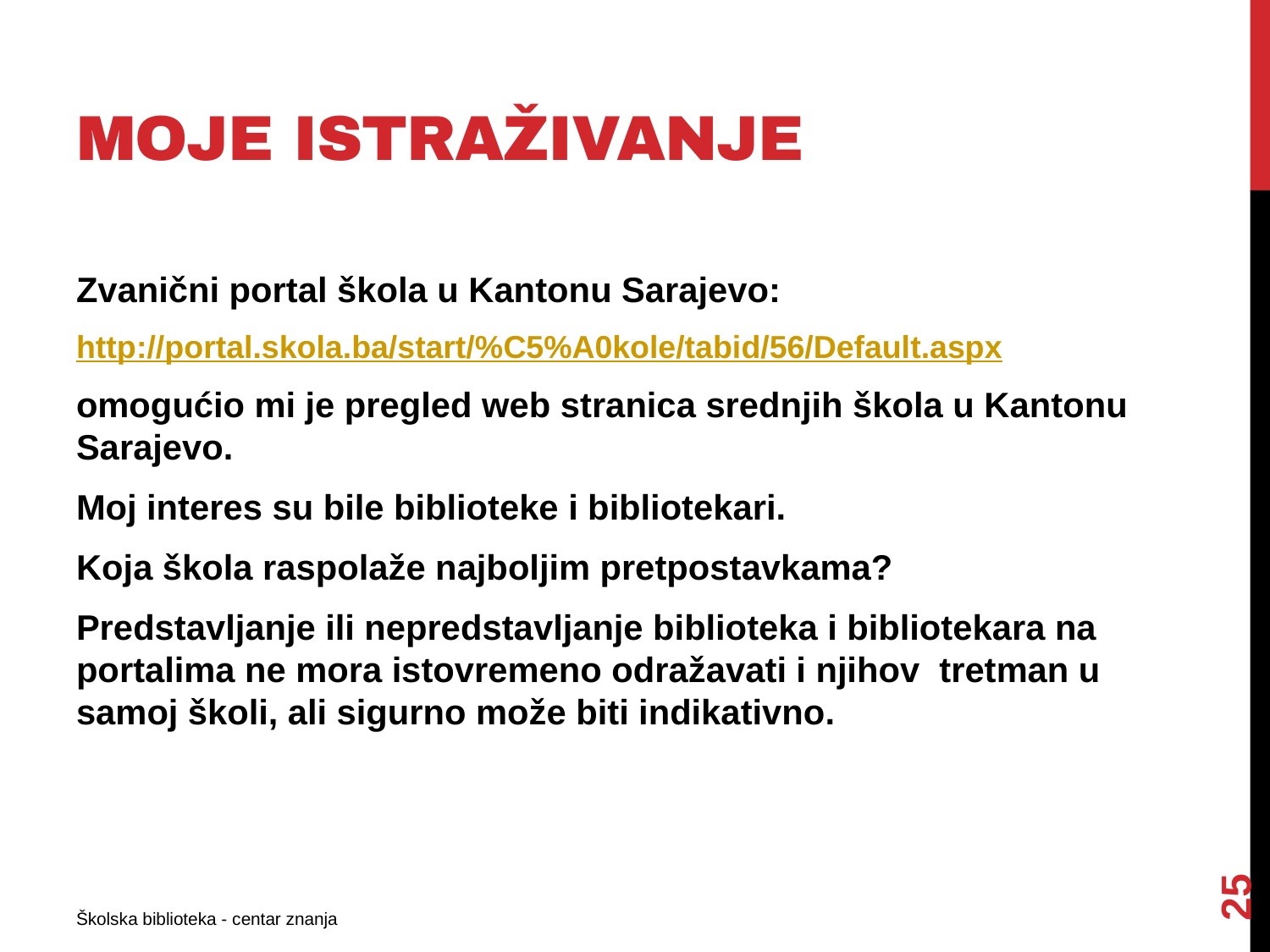

# Moje istraživanje

Zvanični portal škola u Kantonu Sarajevo:
http://portal.skola.ba/start/%C5%A0kole/tabid/56/Default.aspx
omogućio mi je pregled web stranica srednjih škola u Kantonu Sarajevo.
Moj interes su bile biblioteke i bibliotekari.
Koja škola raspolaže najboljim pretpostavkama?
Predstavljanje ili nepredstavljanje biblioteka i bibliotekara na portalima ne mora istovremeno odražavati i njihov  tretman u samoj školi, ali sigurno može biti indikativno.

25
Školska biblioteka - centar znanja